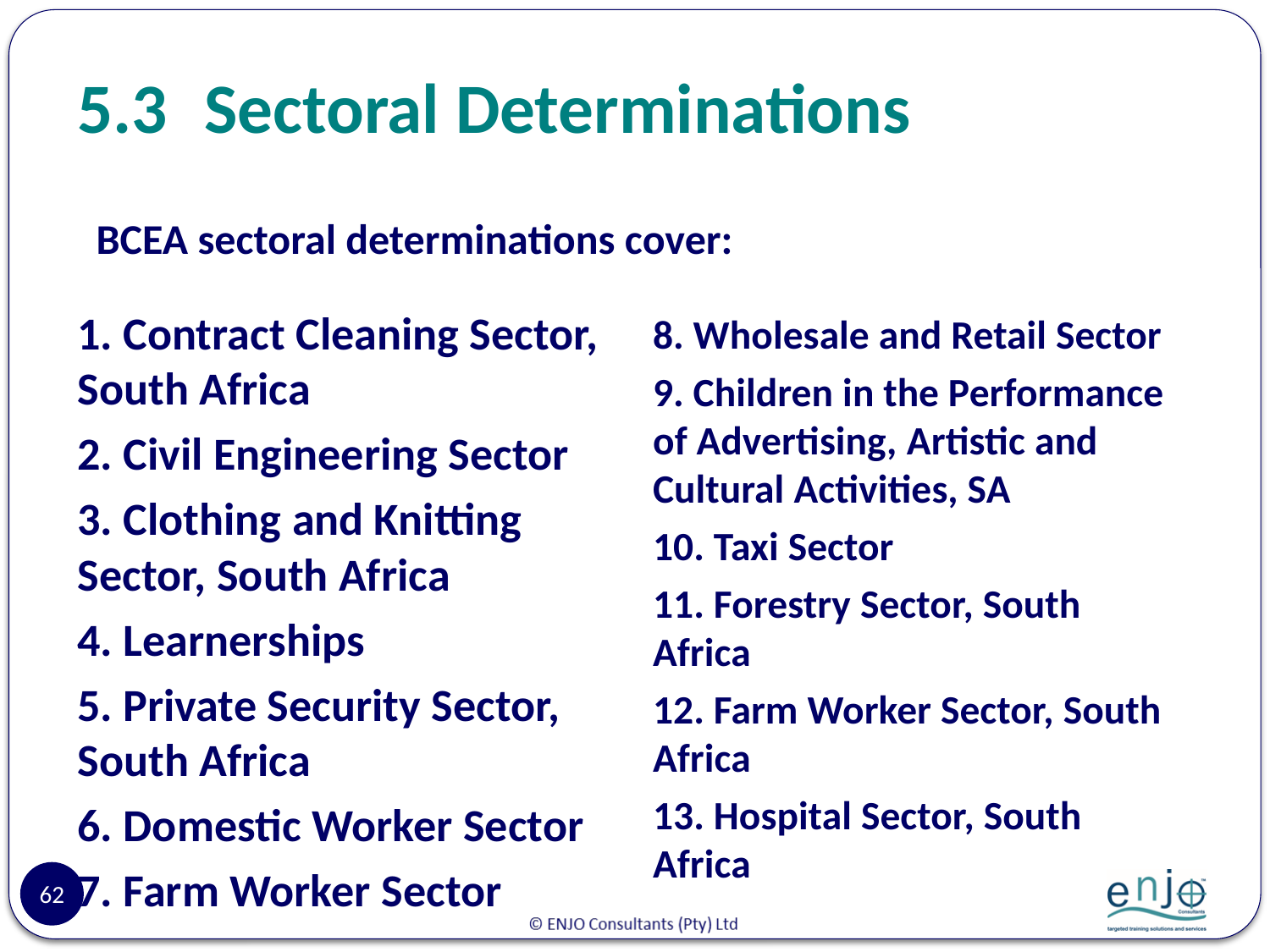

# 5.3	Sectoral Determinations
BCEA sectoral determinations cover:
1. Contract Cleaning Sector, South Africa
2. Civil Engineering Sector
3. Clothing and Knitting Sector, South Africa
4. Learnerships
5. Private Security Sector, South Africa
6. Domestic Worker Sector
7. Farm Worker Sector

8. Wholesale and Retail Sector
9. Children in the Performance of Advertising, Artistic and Cultural Activities, SA
10. Taxi Sector
11. Forestry Sector, South Africa
12. Farm Worker Sector, South Africa
13. Hospital Sector, South Africa

62